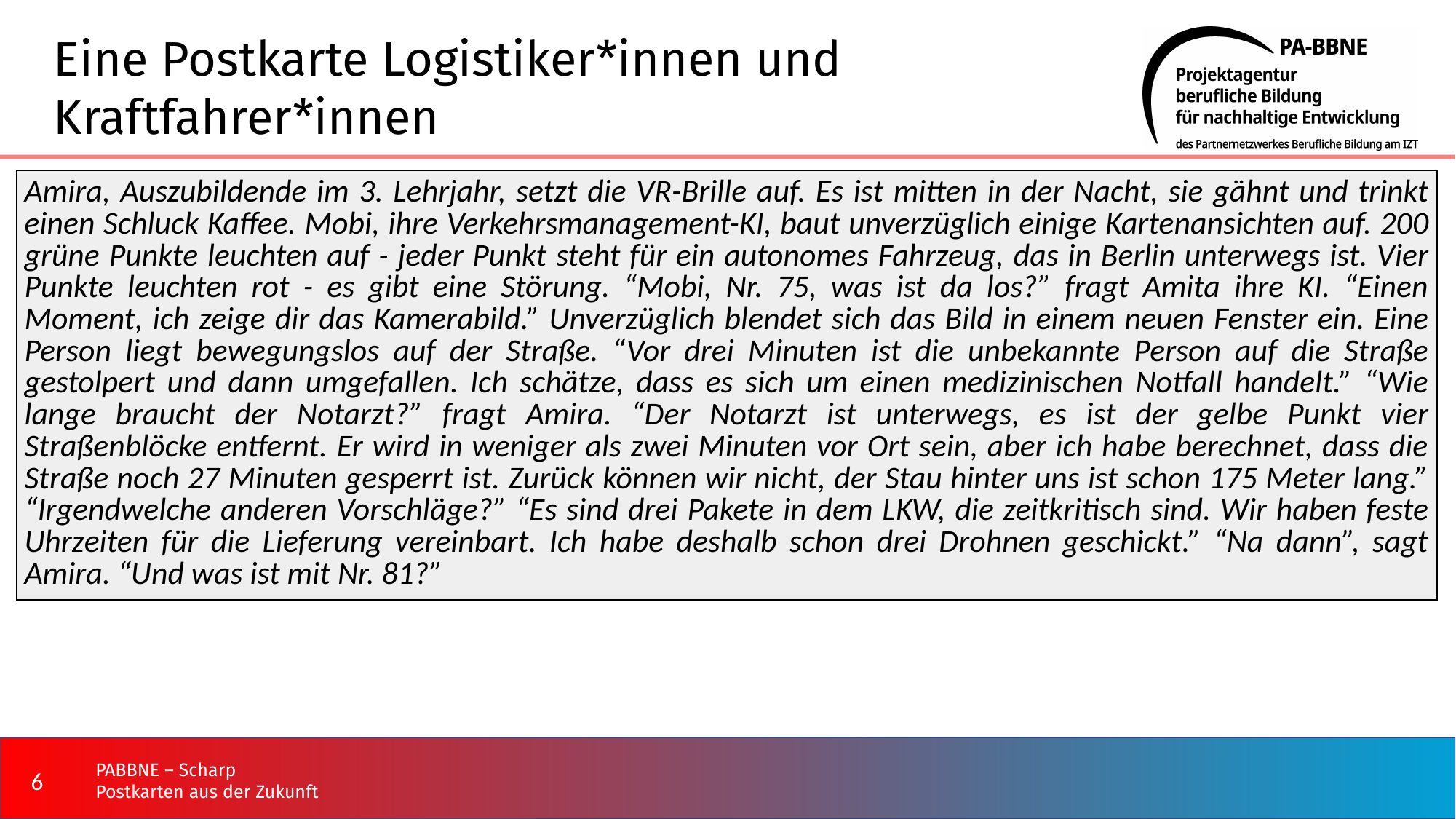

# Eine Postkarte Logistiker*innen und Kraftfahrer*innen
| Amira, Auszubildende im 3. Lehrjahr, setzt die VR-Brille auf. Es ist mitten in der Nacht, sie gähnt und trinkt einen Schluck Kaffee. Mobi, ihre Verkehrsmanagement-KI, baut unverzüglich einige Kartenansichten auf. 200 grüne Punkte leuchten auf - jeder Punkt steht für ein autonomes Fahrzeug, das in Berlin unterwegs ist. Vier Punkte leuchten rot - es gibt eine Störung. “Mobi, Nr. 75, was ist da los?” fragt Amita ihre KI. “Einen Moment, ich zeige dir das Kamerabild.” Unverzüglich blendet sich das Bild in einem neuen Fenster ein. Eine Person liegt bewegungslos auf der Straße. “Vor drei Minuten ist die unbekannte Person auf die Straße gestolpert und dann umgefallen. Ich schätze, dass es sich um einen medizinischen Notfall handelt.” “Wie lange braucht der Notarzt?” fragt Amira. “Der Notarzt ist unterwegs, es ist der gelbe Punkt vier Straßenblöcke entfernt. Er wird in weniger als zwei Minuten vor Ort sein, aber ich habe berechnet, dass die Straße noch 27 Minuten gesperrt ist. Zurück können wir nicht, der Stau hinter uns ist schon 175 Meter lang.” “Irgendwelche anderen Vorschläge?” “Es sind drei Pakete in dem LKW, die zeitkritisch sind. Wir haben feste Uhrzeiten für die Lieferung vereinbart. Ich habe deshalb schon drei Drohnen geschickt.” “Na dann”, sagt Amira. “Und was ist mit Nr. 81?” |
| --- |
6
PABBNE – Scharp
Postkarten aus der Zukunft